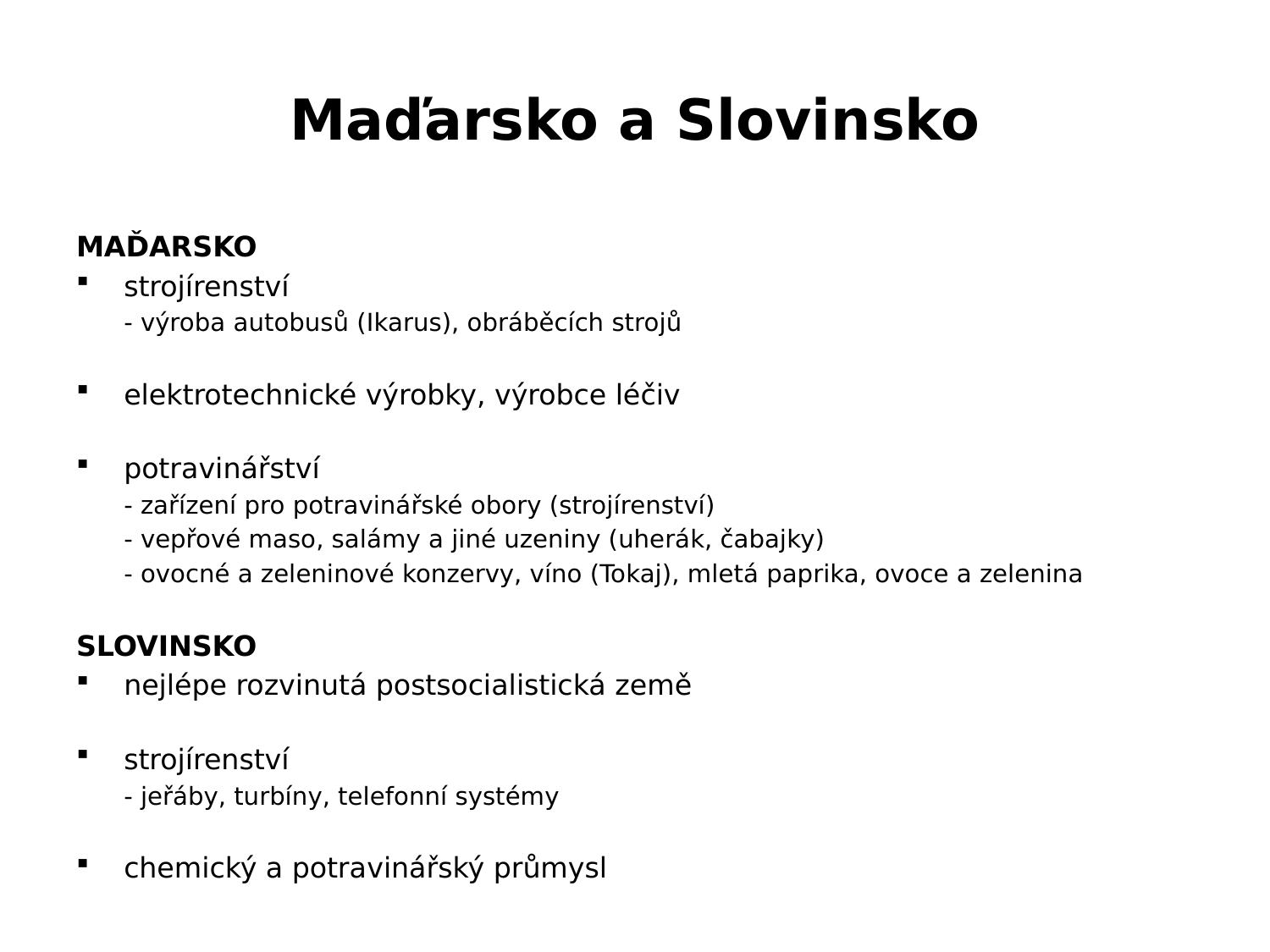

# Maďarsko a Slovinsko
MAĎARSKO
strojírenství
	- výroba autobusů (Ikarus), obráběcích strojů

elektrotechnické výrobky, výrobce léčiv

potravinářství
	- zařízení pro potravinářské obory (strojírenství)
	- vepřové maso, salámy a jiné uzeniny (uherák, čabajky)
	- ovocné a zeleninové konzervy, víno (Tokaj), mletá paprika, ovoce a zelenina

SLOVINSKO
nejlépe rozvinutá postsocialistická země

strojírenství
	- jeřáby, turbíny, telefonní systémy

chemický a potravinářský průmysl